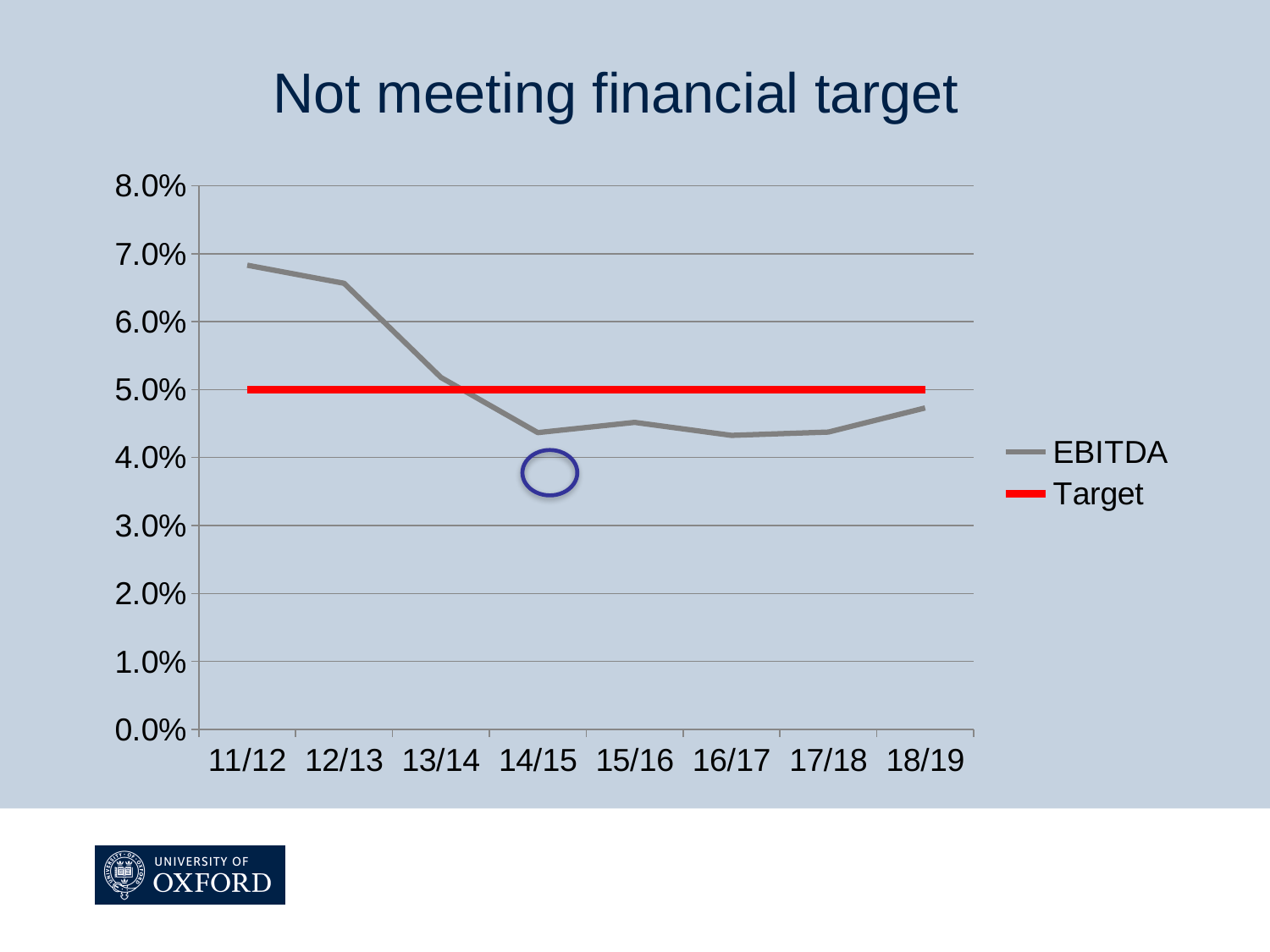

Not meeting financial target

### Chart

| Category | EBITDA | Target |
|---|---|---|
| 11/12 | 0.0683067857014709 | 0.05 |
| 12/13 | 0.065646139381187 | 0.05 |
| 13/14 | 0.0517898318884567 | 0.05 |
| 14/15 | 0.0436728317435811 | 0.05 |
| 15/16 | 0.0451802767102299 | 0.05 |
| 16/17 | 0.0432698993651247 | 0.05 |
| 17/18 | 0.0437503455223903 | 0.05 |
| 18/19 | 0.0473076101566655 | 0.05 |